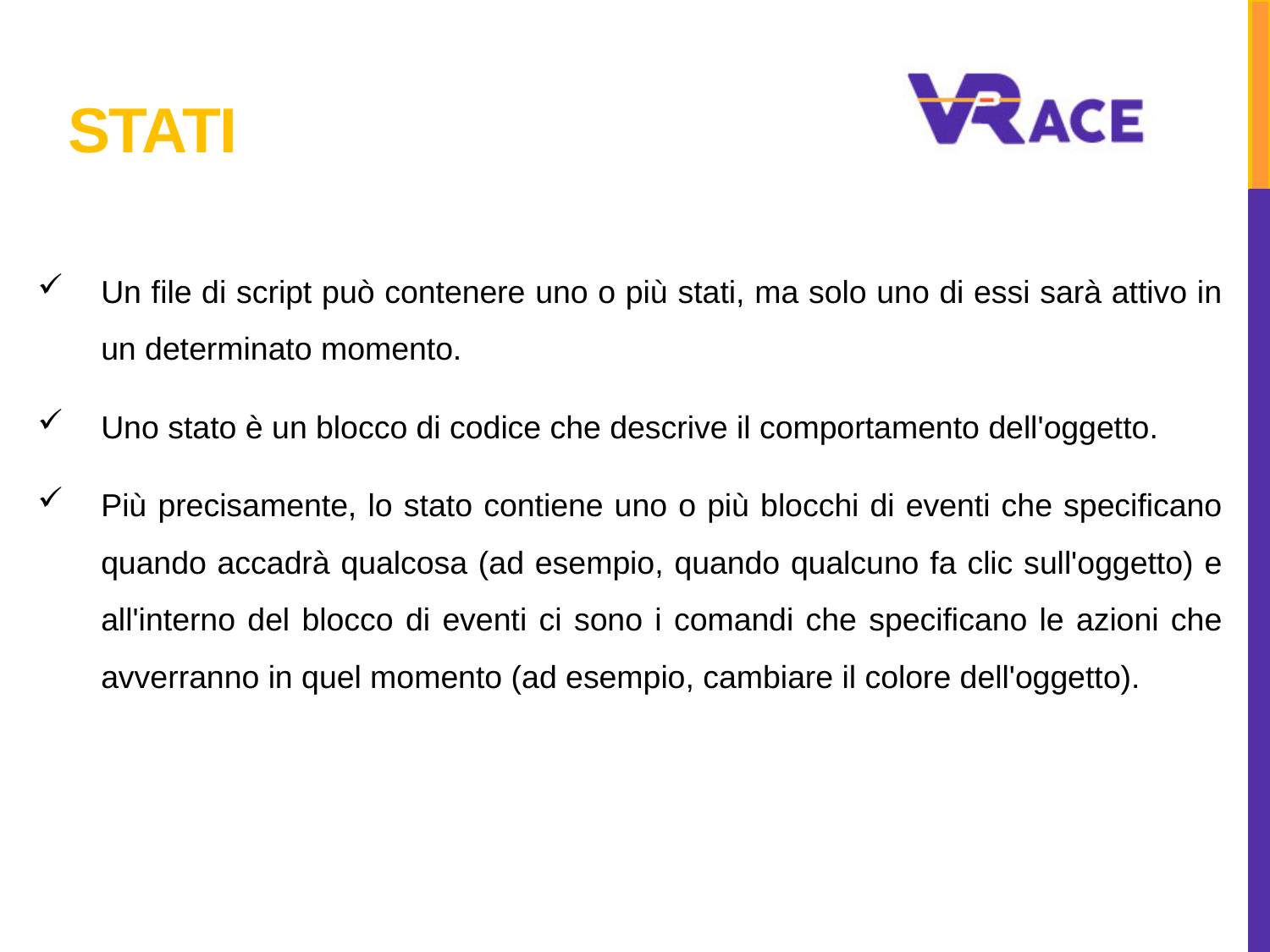

# STATI
Un file di script può contenere uno o più stati, ma solo uno di essi sarà attivo in un determinato momento.
Uno stato è un blocco di codice che descrive il comportamento dell'oggetto.
Più precisamente, lo stato contiene uno o più blocchi di eventi che specificano quando accadrà qualcosa (ad esempio, quando qualcuno fa clic sull'oggetto) e all'interno del blocco di eventi ci sono i comandi che specificano le azioni che avverranno in quel momento (ad esempio, cambiare il colore dell'oggetto).